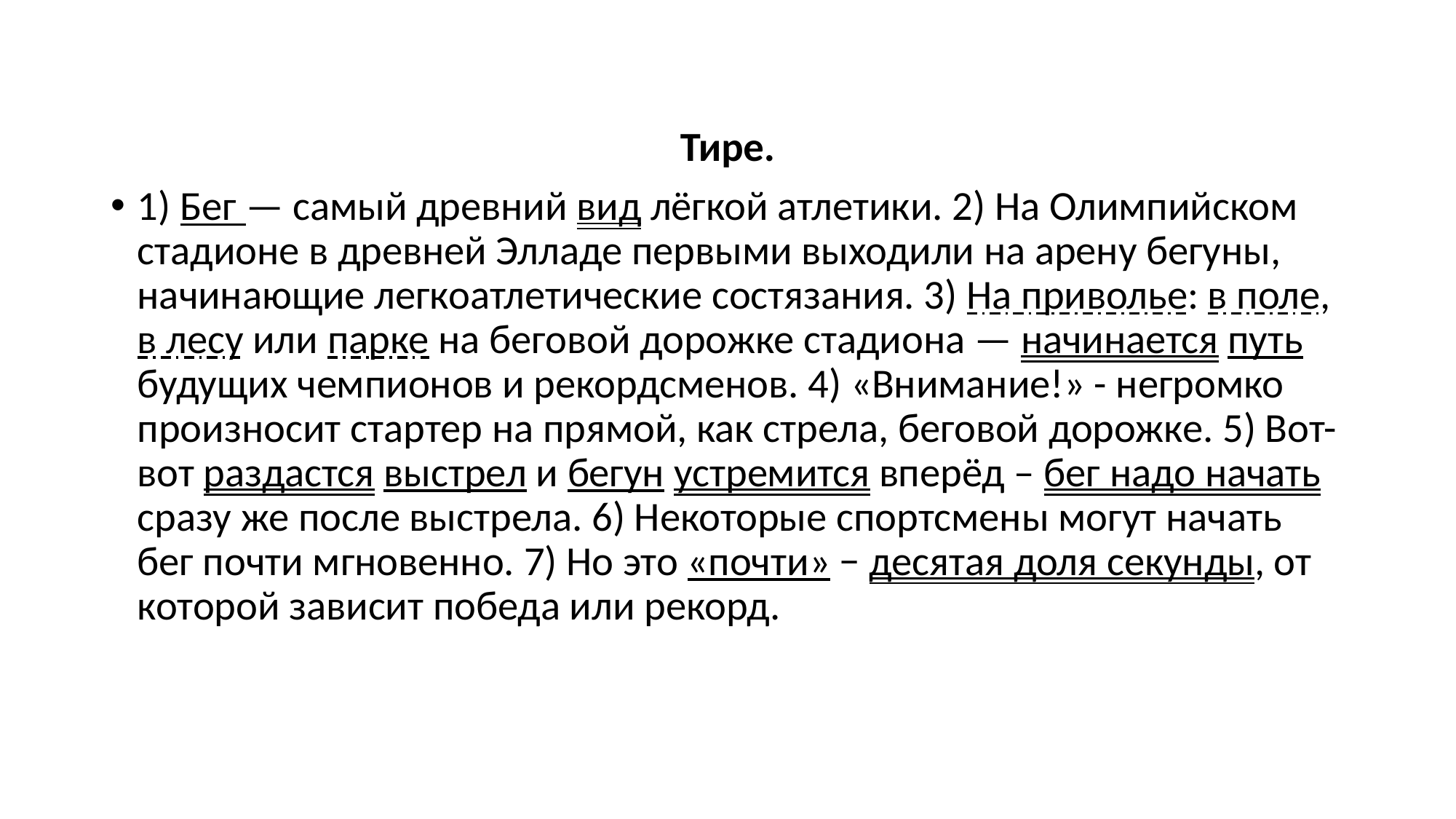

Тире.
1) Бег — самый древний вид лёгкой атлетики. 2) На Олимпийском стадионе в древней Элладе первыми выходили на арену бегуны, начинающие легкоатлетические состязания. 3) На приволье: в поле, в лесу или парке на беговой дорожке стадиона — начинается путь будущих чемпионов и рекордсменов. 4) «Внимание!» - негромко произносит стартер на прямой, как стрела, беговой дорожке. 5) Вот-вот раздастся выстрел и бегун устремится вперёд – бег надо начать сразу же после выстрела. 6) Некоторые спортсмены могут начать бег почти мгновенно. 7) Но это «почти» − десятая доля секунды, от которой зависит победа или рекорд.